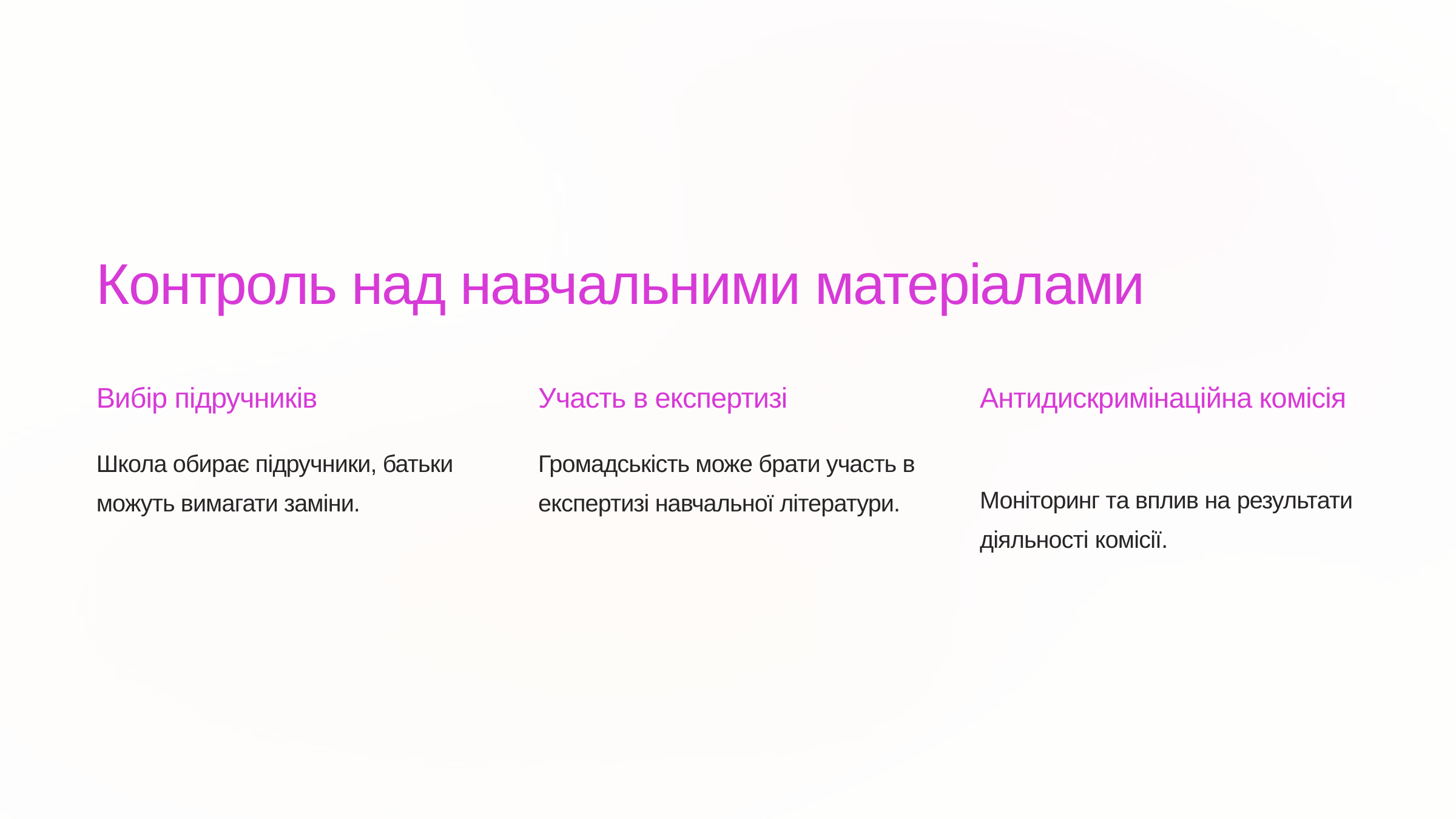

Контроль над навчальними матеріалами
Вибір підручників
Участь в експертизі
Антидискримінаційна комісія
Школа обирає підручники, батьки можуть вимагати заміни.
Громадськість може брати участь в експертизі навчальної літератури.
Моніторинг та вплив на результати діяльності комісії.